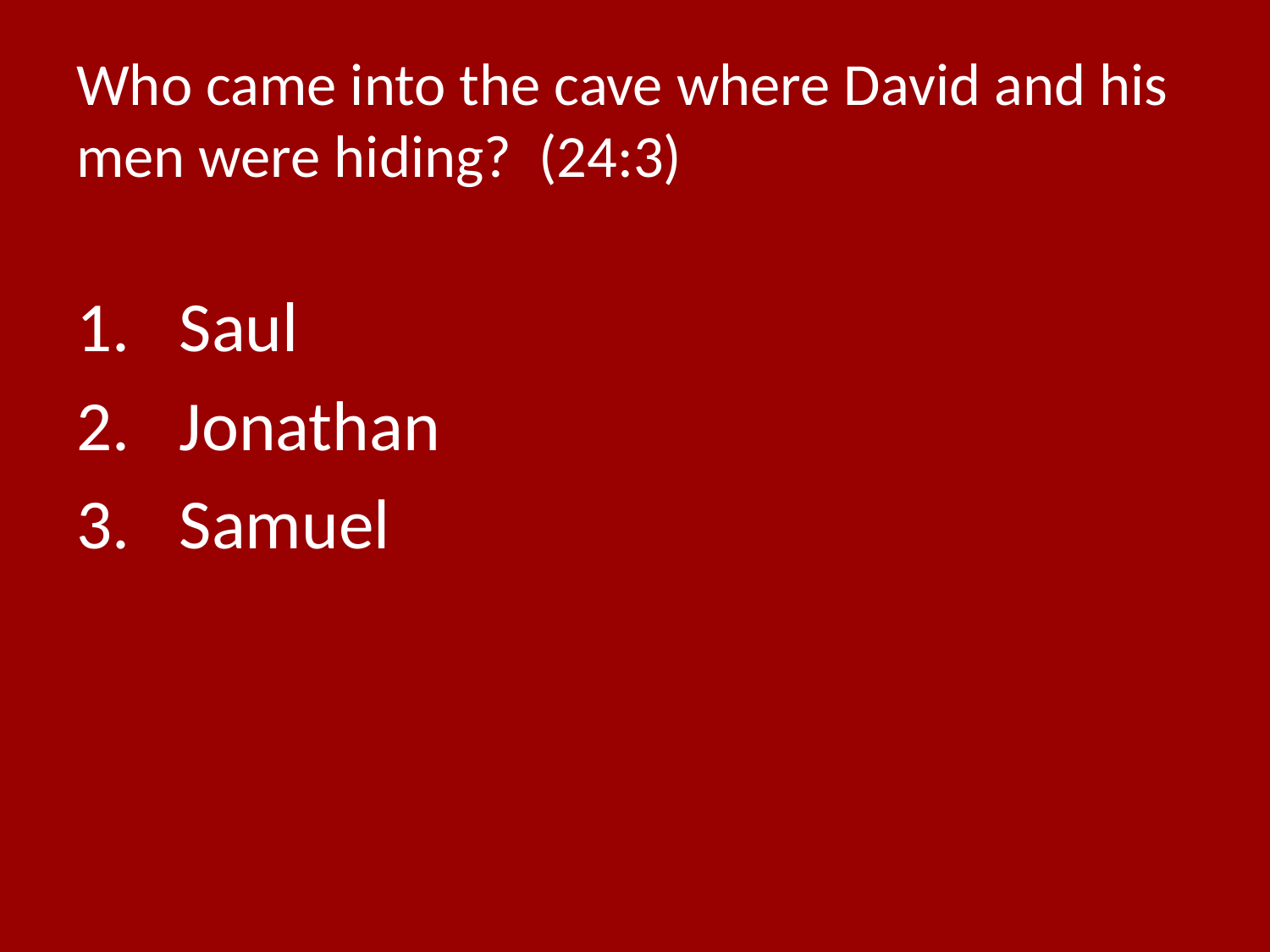

# Who came into the cave where David and his men were hiding?  (24:3)
Saul
Jonathan
Samuel